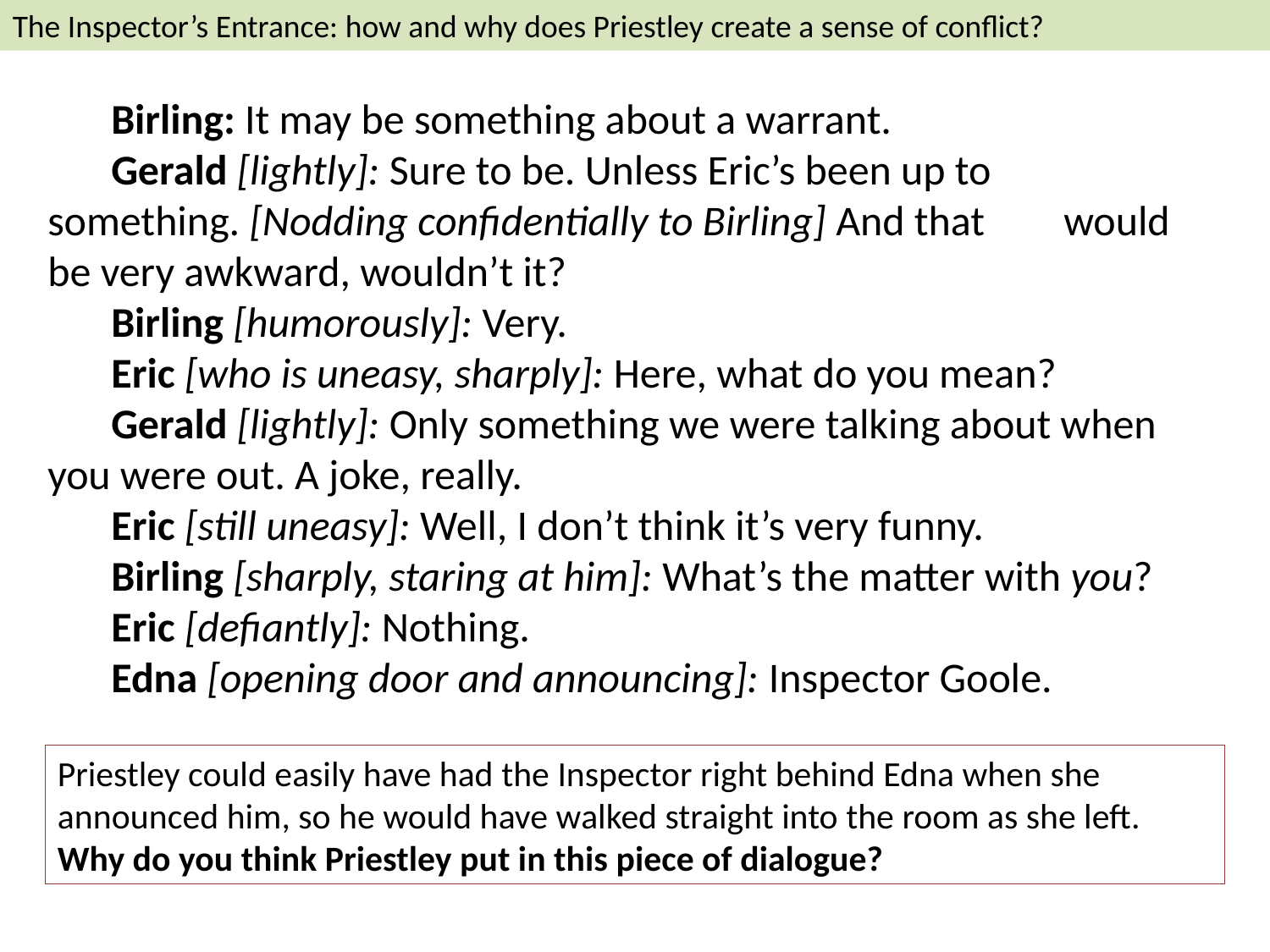

The Inspector’s Entrance: how and why does Priestley create a sense of conflict?
Birling: It may be something about a warrant.
Gerald [lightly]: Sure to be. Unless Eric’s been up to 	something. [Nodding confidentially to Birling] And that	would be very awkward, wouldn’t it?
Birling [humorously]: Very.
Eric [who is uneasy, sharply]: Here, what do you mean?
Gerald [lightly]: Only something we were talking about when 	you were out. A joke, really.
Eric [still uneasy]: Well, I don’t think it’s very funny.
Birling [sharply, staring at him]: What’s the matter with you?
Eric [defiantly]: Nothing.
Edna [opening door and announcing]: Inspector Goole.
Priestley could easily have had the Inspector right behind Edna when she announced him, so he would have walked straight into the room as she left. Why do you think Priestley put in this piece of dialogue?